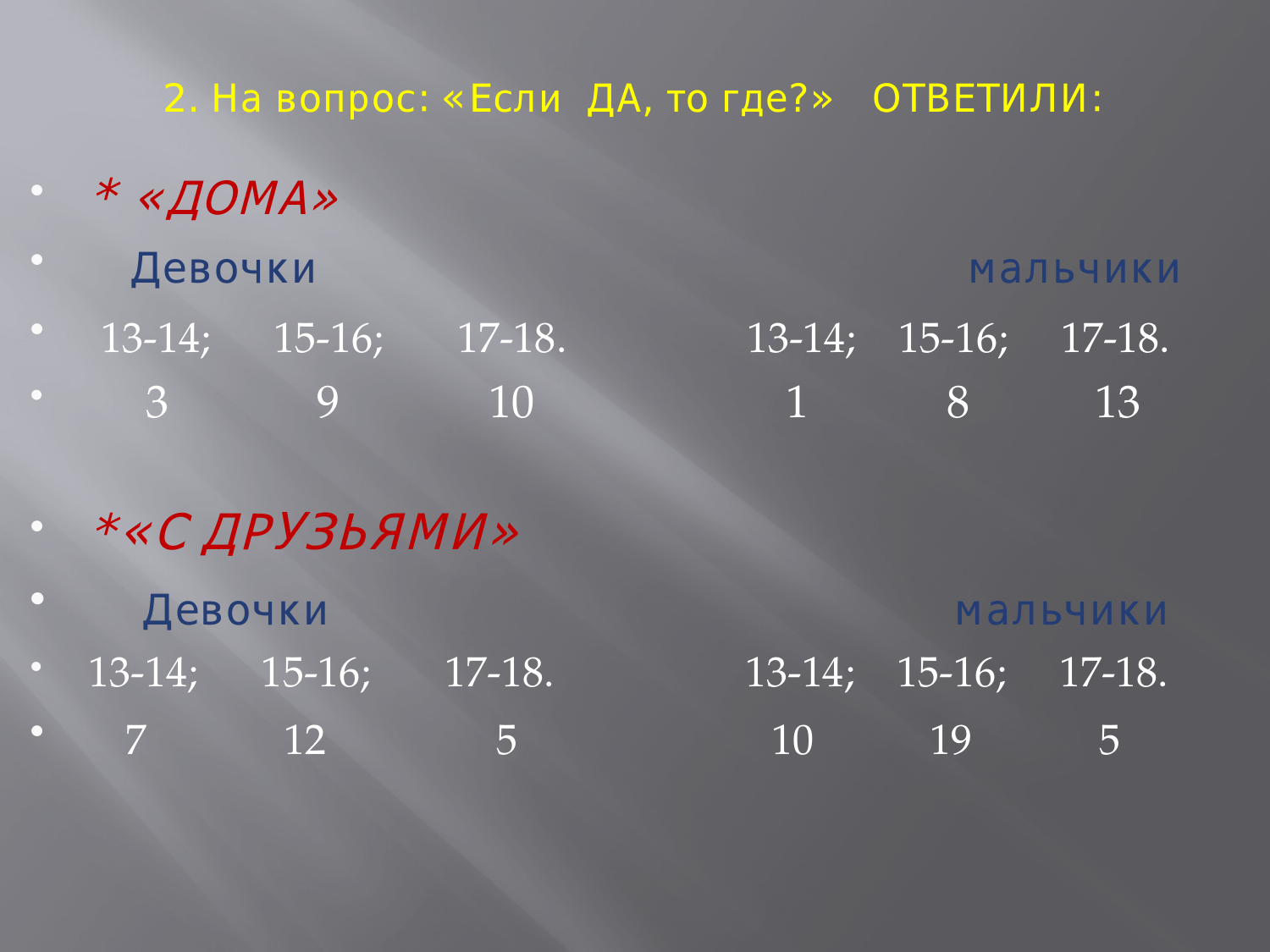

# 2. На вопрос: «Если  ДА, то где?»   ОТВЕТИЛИ:
* «ДОМА»
   Девочки                                                    мальчики
 13-14;      15-16;       17-18.                 13-14;    15-16;     17-18.
     3             9             10                      1            8           13

*«С ДРУЗЬЯМИ»
    Девочки                                                  мальчики
13-14;      15-16;       17-18.                  13-14;    15-16;     17-18.
   7             12                5                        10           19            5